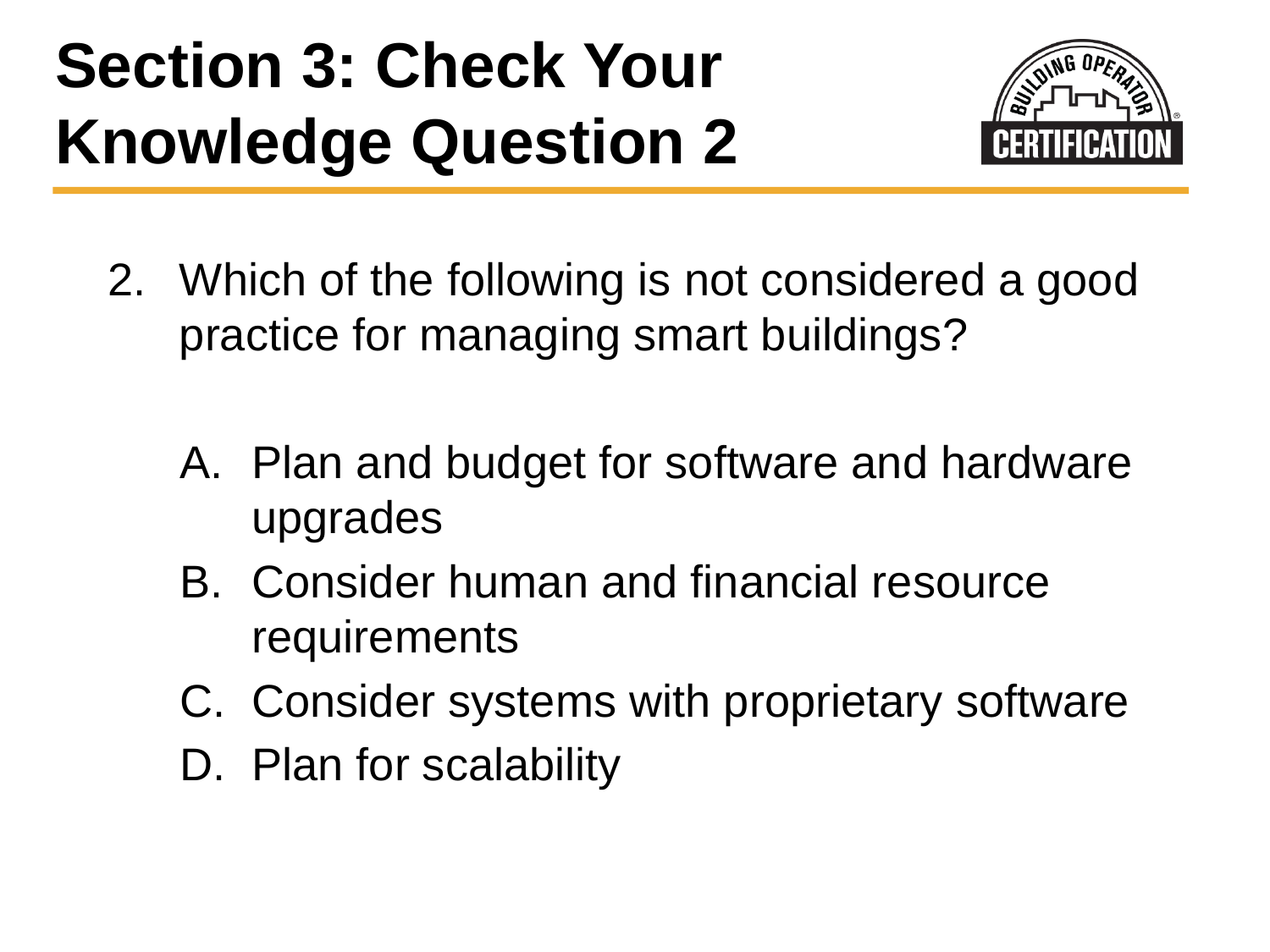

# Section 3: Check Your Knowledge Question 2
Which of the following is not considered a good practice for managing smart buildings?

Plan and budget for software and hardware upgrades
Consider human and financial resource requirements
Consider systems with proprietary software
Plan for scalability